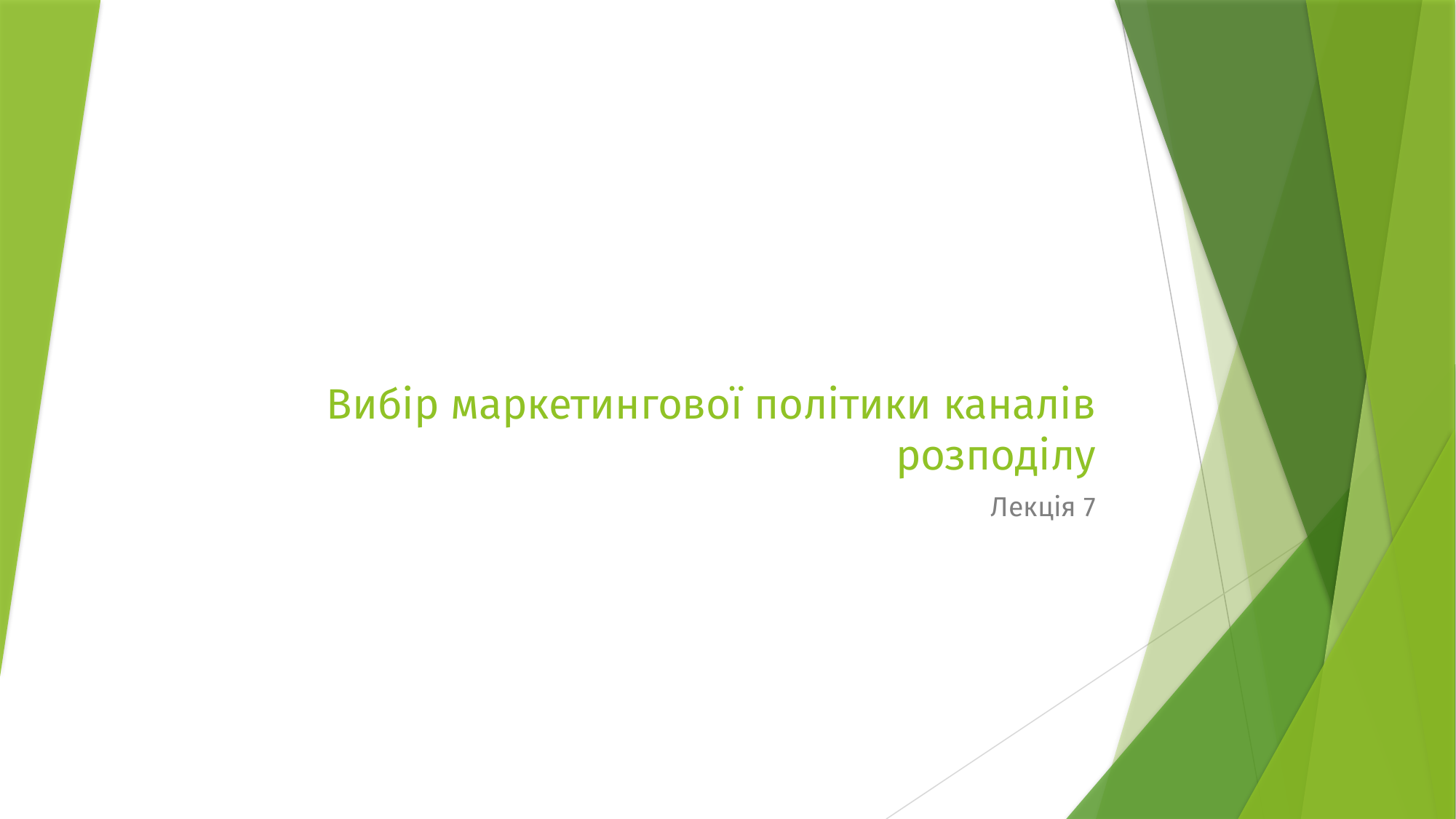

# Вибір маркетингової політики каналів розподілу
Лекція 7